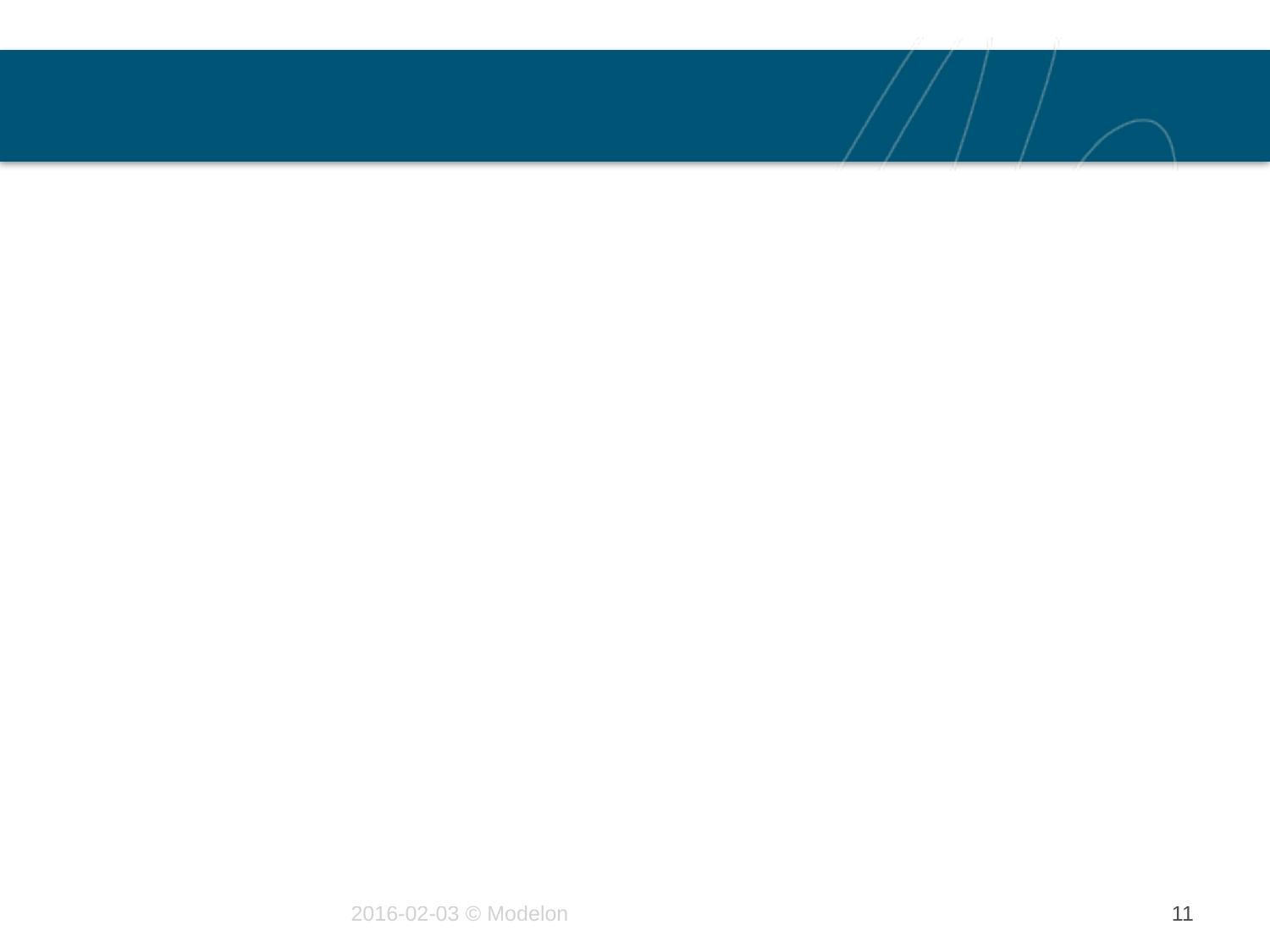

# Real World Example
Fuel economy is won or lost on the system level
2016-02-03 © Modelon
11